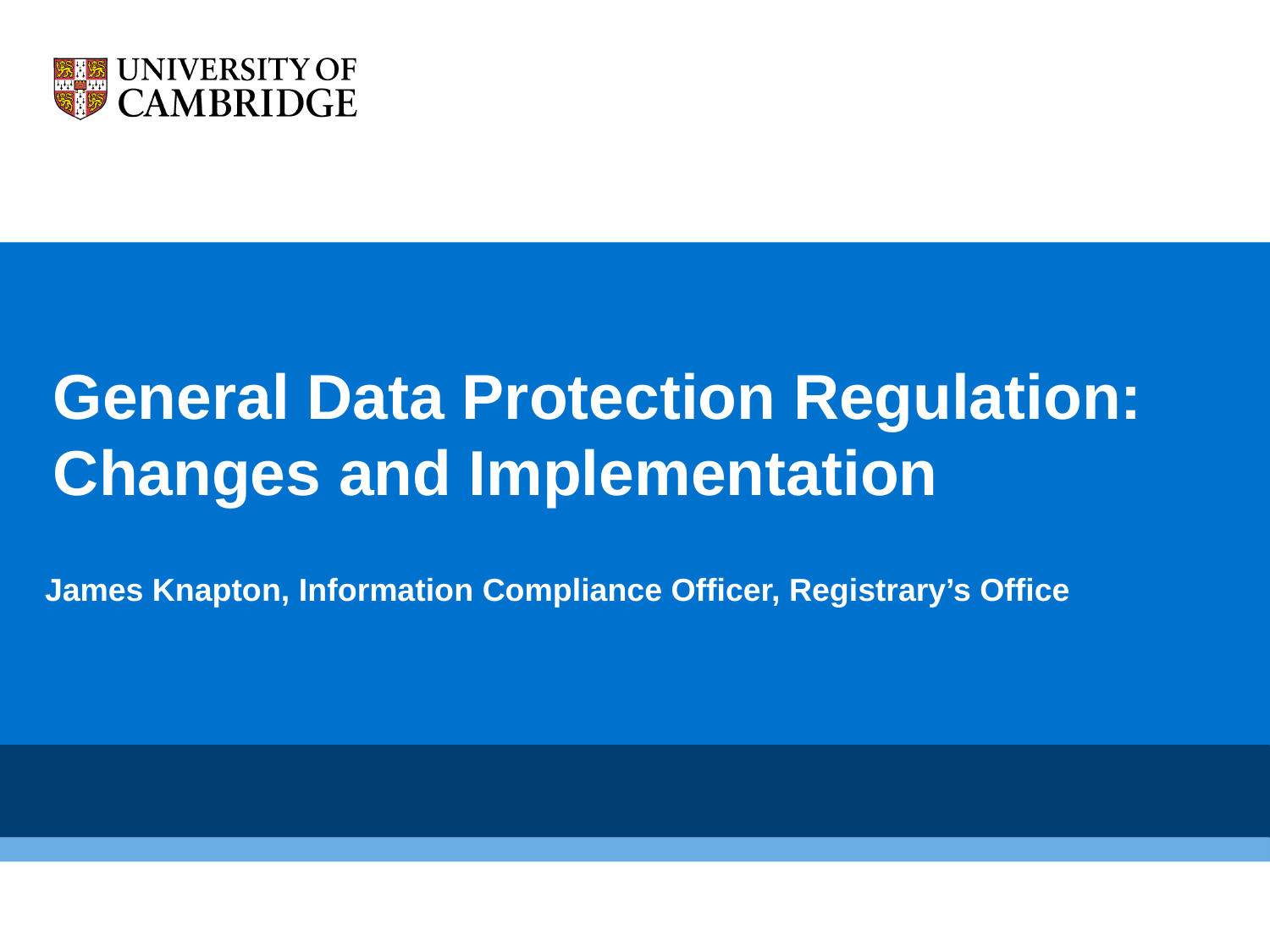

# General Data Protection Regulation: Changes and Implementation

James Knapton, Information Compliance Officer, Registrary’s Office